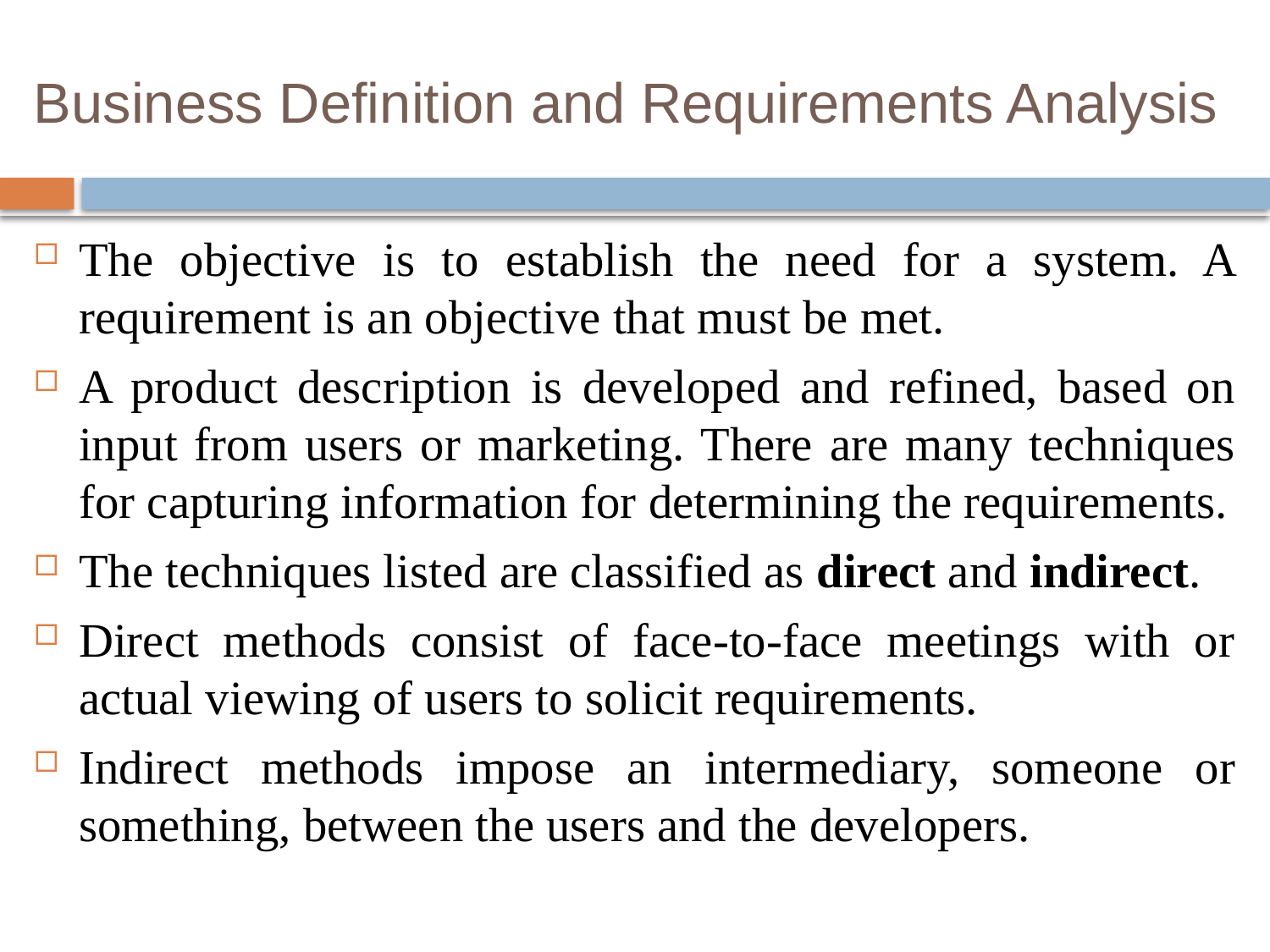

# Business Definition and Requirements Analysis
The objective is to establish the need for a system. A requirement is an objective that must be met.
A product description is developed and refined, based on input from users or marketing. There are many techniques for capturing information for determining the requirements.
The techniques listed are classified as direct and indirect.
Direct methods consist of face-to-face meetings with or actual viewing of users to solicit requirements.
Indirect methods impose an intermediary, someone or something, between the users and the developers.